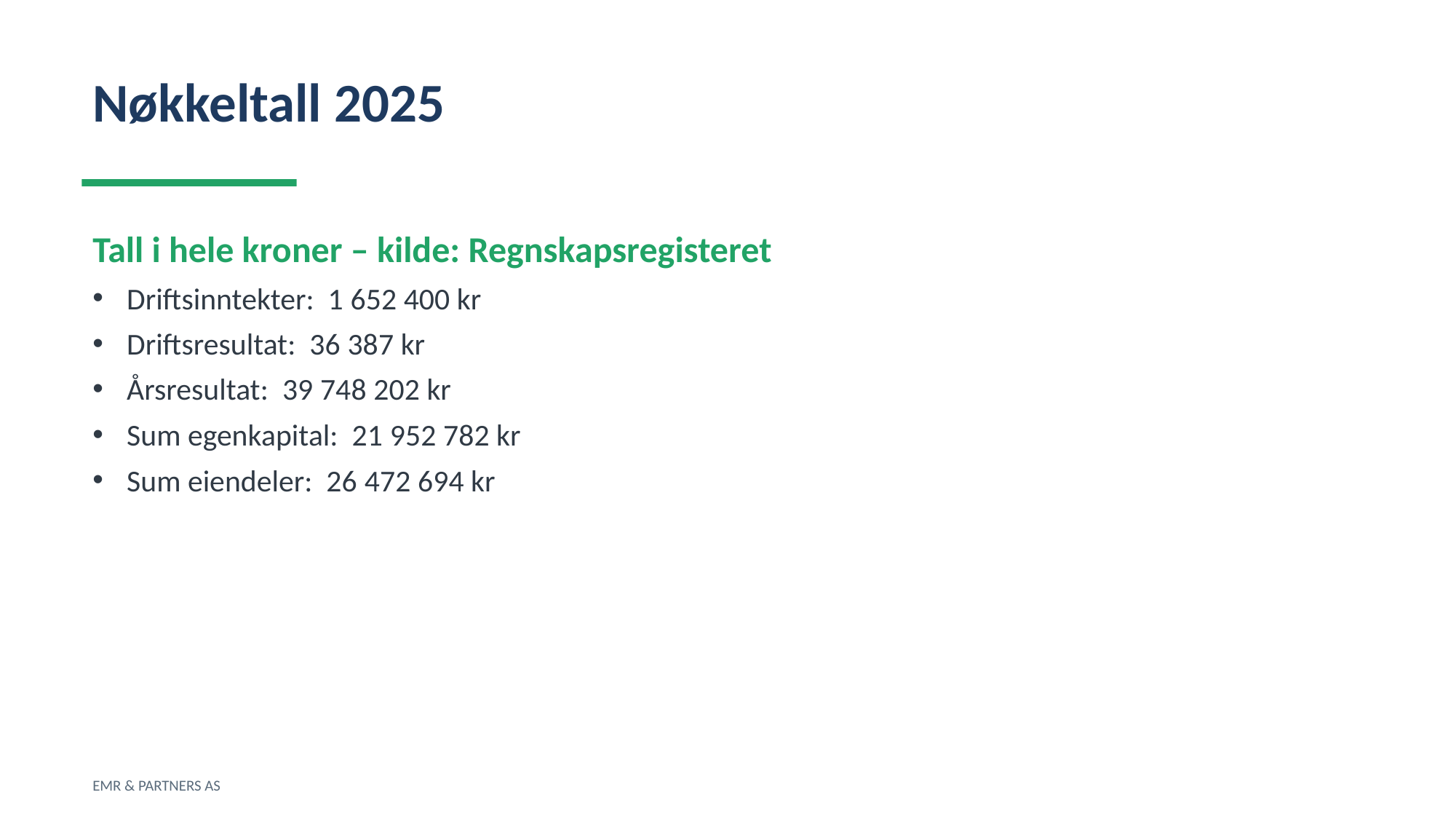

Nøkkeltall 2025

Tall i hele kroner – kilde: Regnskapsregisteret
Driftsinntekter:  1 652 400 kr
Driftsresultat:  36 387 kr
Årsresultat:  39 748 202 kr
Sum egenkapital:  21 952 782 kr
Sum eiendeler:  26 472 694 kr
EMR & PARTNERS AS